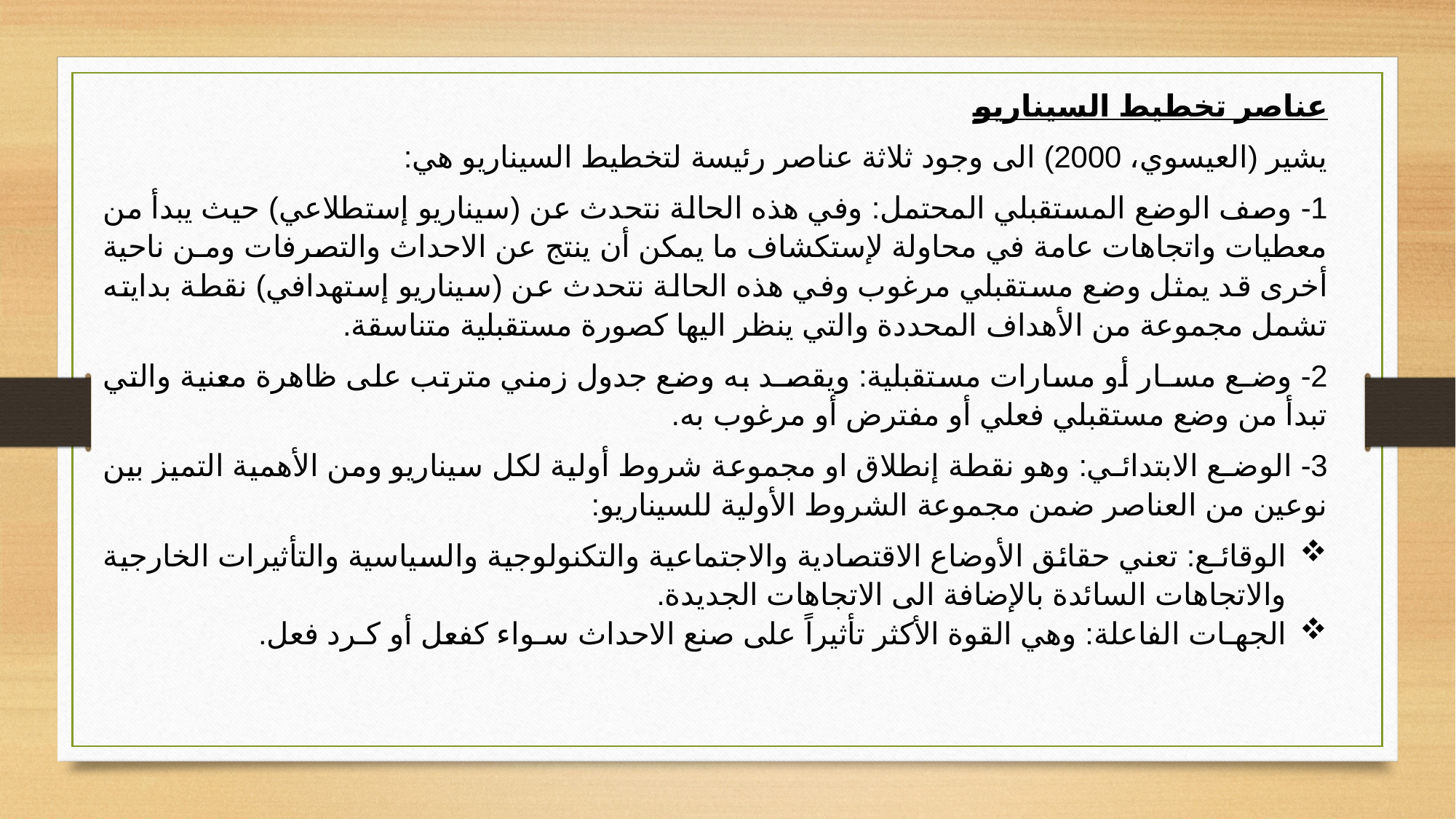

عناصر تخطيط السيناريو
يشير (العيسوي، 2000) الى وجود ثلاثة عناصر رئيسة لتخطيط السيناريو هي:
1- وصف الوضع المستقبلي المحتمل: وفي هذه الحالة نتحدث عن (سيناريو إستطلاعي) حيث يبدأ من معطيات واتجاهات عامة في محاولة لإستكشاف ما يمكن أن ينتج عن الاحداث والتصرفات ومـن ناحية أخرى قد يمثل وضع مستقبلي مرغوب وفي هذه الحالة نتحدث عن (سيناريو إستهدافي) نقطة بدايته تشمل مجموعة من الأهداف المحددة والتي ينظر اليها كصورة مستقبلية متناسقة.
2- وضـع مسـار أو مسارات مستقبلية: ويقصـد به وضع جدول زمني مترتب على ظاهرة معنية والتي تبدأ من وضع مستقبلي فعلي أو مفترض أو مرغوب به.
3- الوضـع الابتدائـي: وهو نقطة إنطلاق او مجموعة شروط أولية لكل سيناريو ومن الأهمية التميز بين نوعين من العناصر ضمن مجموعة الشروط الأولية للسيناريو:
الوقائـع: تعني حقائق الأوضاع الاقتصادية والاجتماعية والتكنولوجية والسياسية والتأثيرات الخارجية والاتجاهات السائدة بالإضافة الى الاتجاهات الجديدة.
الجهـات الفاعلة: وهي القوة الأكثر تأثيراً على صنع الاحداث سـواء كفعل أو كـرد فعل.